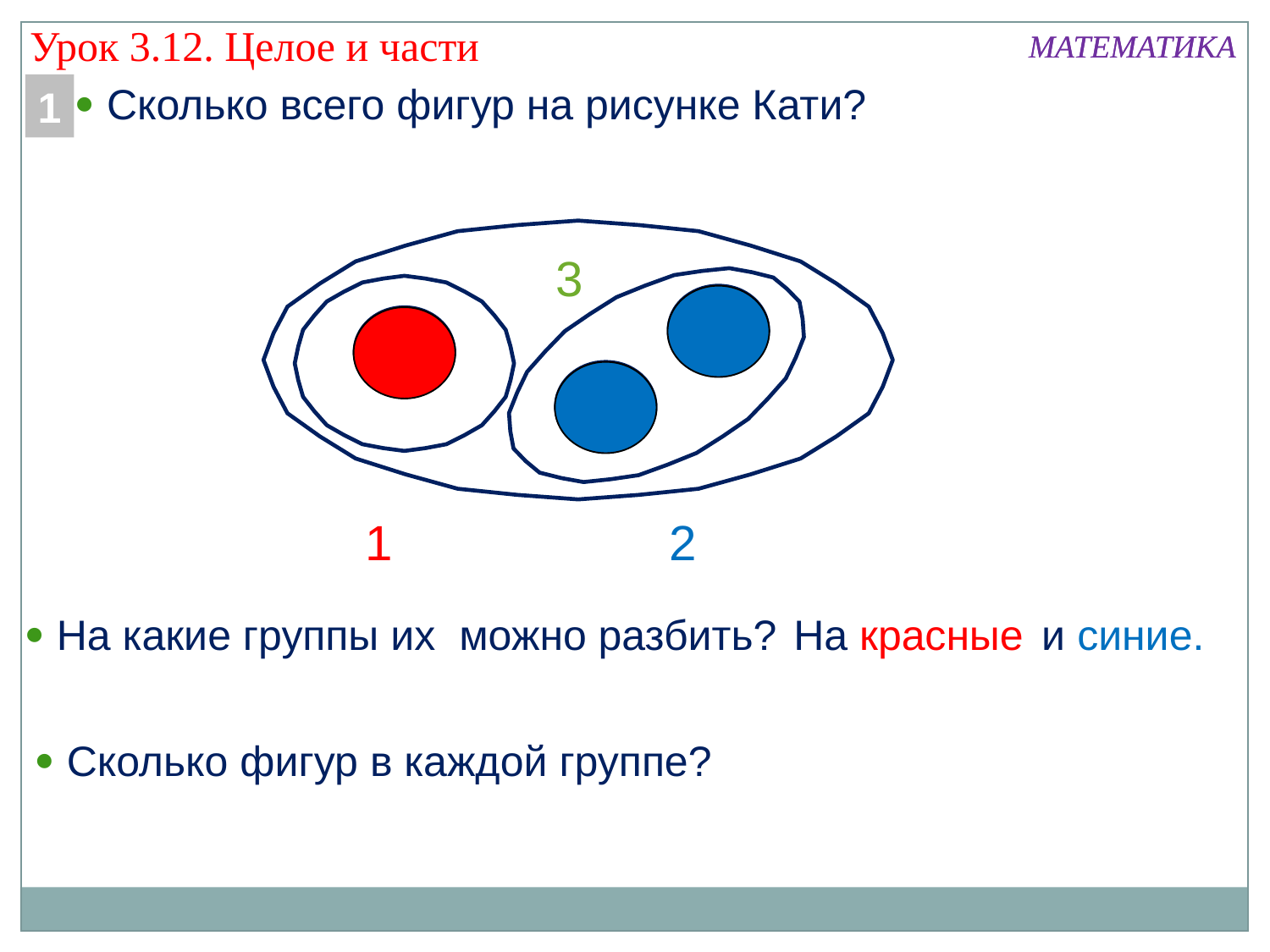

Урок 3.12. Целое и части
МАТЕМАТИКА
МАТЕМАТИКА
• Сколько всего фигур на рисунке Кати?
1

3

1
2
• На какие группы их  можно разбить?
На красные
и синие.
• Сколько фигур в каждой группе?